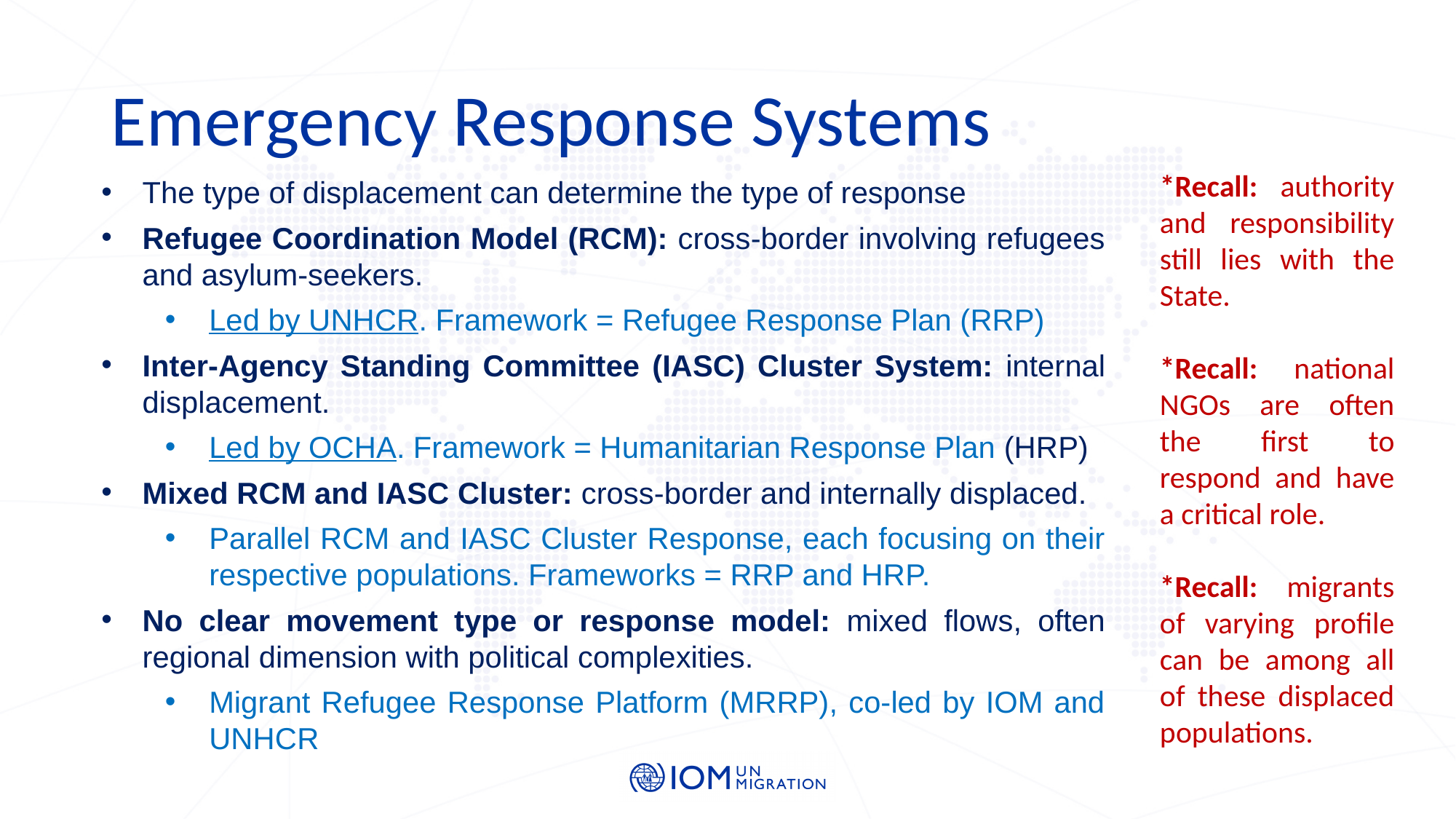

# Emergency Response Systems
*Recall: authority and responsibility still lies with the State.

*Recall: national NGOs are often the first to respond and have a critical role.

*Recall: migrants of varying profile can be among all of these displaced populations.
The type of displacement can determine the type of response
Refugee Coordination Model (RCM): cross-border involving refugees and asylum-seekers.
Led by UNHCR. Framework = Refugee Response Plan (RRP)
Inter-Agency Standing Committee (IASC) Cluster System: internal displacement.
Led by OCHA. Framework = Humanitarian Response Plan (HRP)
Mixed RCM and IASC Cluster: cross-border and internally displaced.
Parallel RCM and IASC Cluster Response, each focusing on their respective populations. Frameworks = RRP and HRP.
No clear movement type or response model: mixed flows, often regional dimension with political complexities.
Migrant Refugee Response Platform (MRRP), co-led by IOM and UNHCR